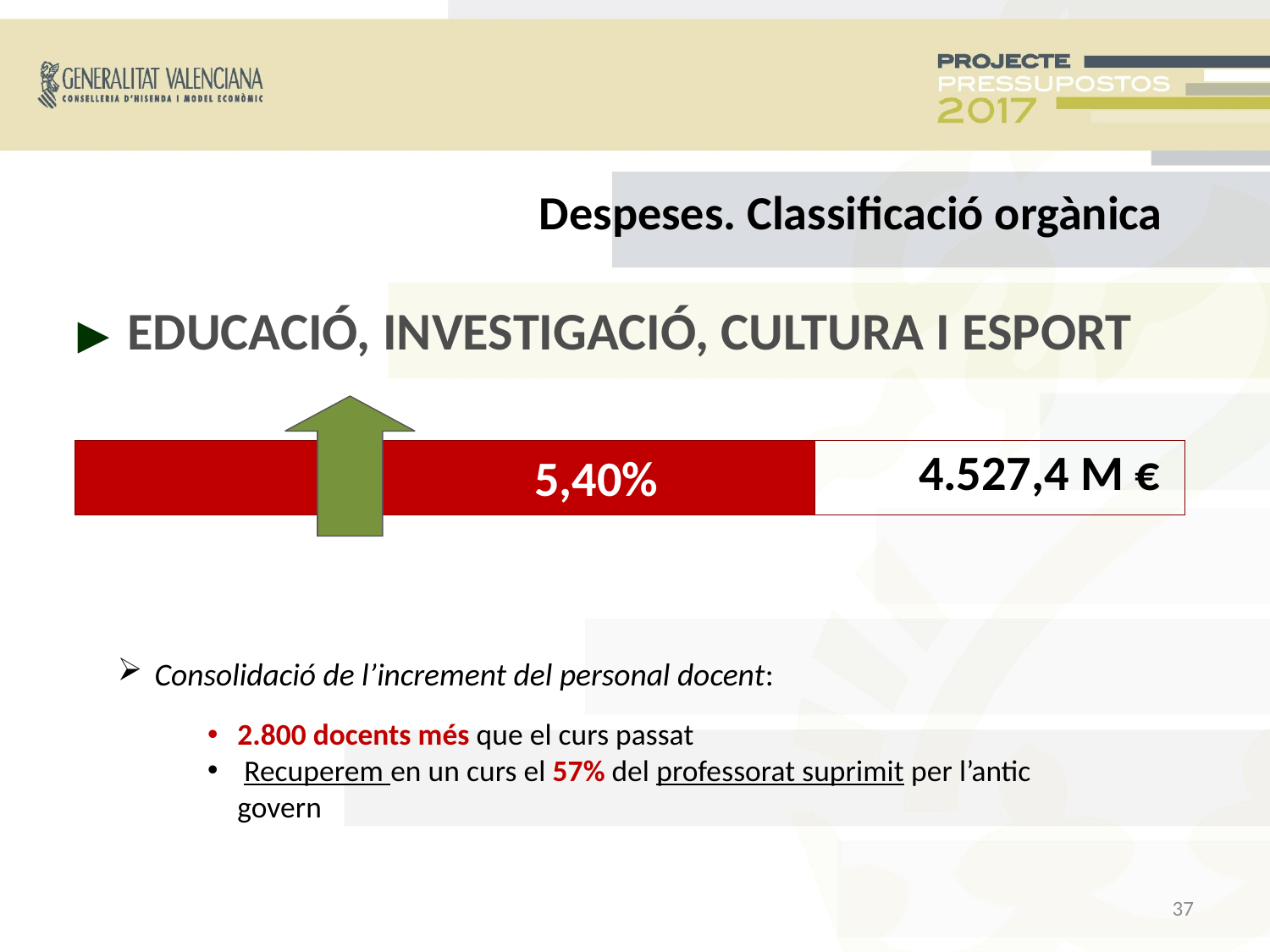

Despeses. Classificació orgànica
EDUCACIÓ, INVESTIGACIÓ, CULTURA I ESPORT
►

                            5,40%
       4.527,4 M €
 Consolidació de l’increment del personal docent:
2.800 docents més que el curs passat
 Recuperem en un curs el 57% del professorat suprimit per l’antic govern
37